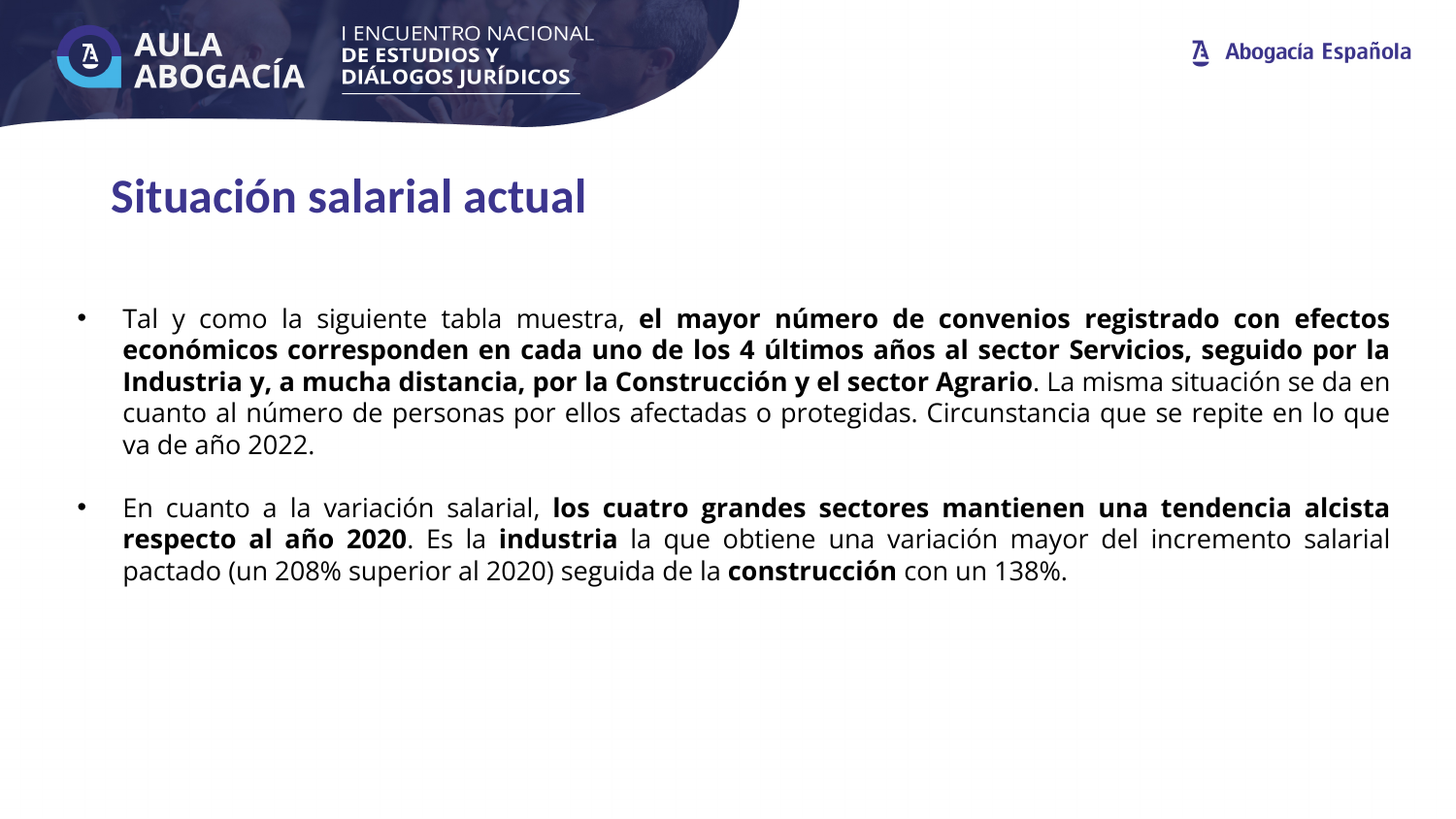

Situación salarial actual
Tal y como la siguiente tabla muestra, el mayor número de convenios registrado con efectos económicos corresponden en cada uno de los 4 últimos años al sector Servicios, seguido por la Industria y, a mucha distancia, por la Construcción y el sector Agrario. La misma situación se da en cuanto al número de personas por ellos afectadas o protegidas. Circunstancia que se repite en lo que va de año 2022.

En cuanto a la variación salarial, los cuatro grandes sectores mantienen una tendencia alcista respecto al año 2020. Es la industria la que obtiene una variación mayor del incremento salarial pactado (un 208% superior al 2020) seguida de la construcción con un 138%.